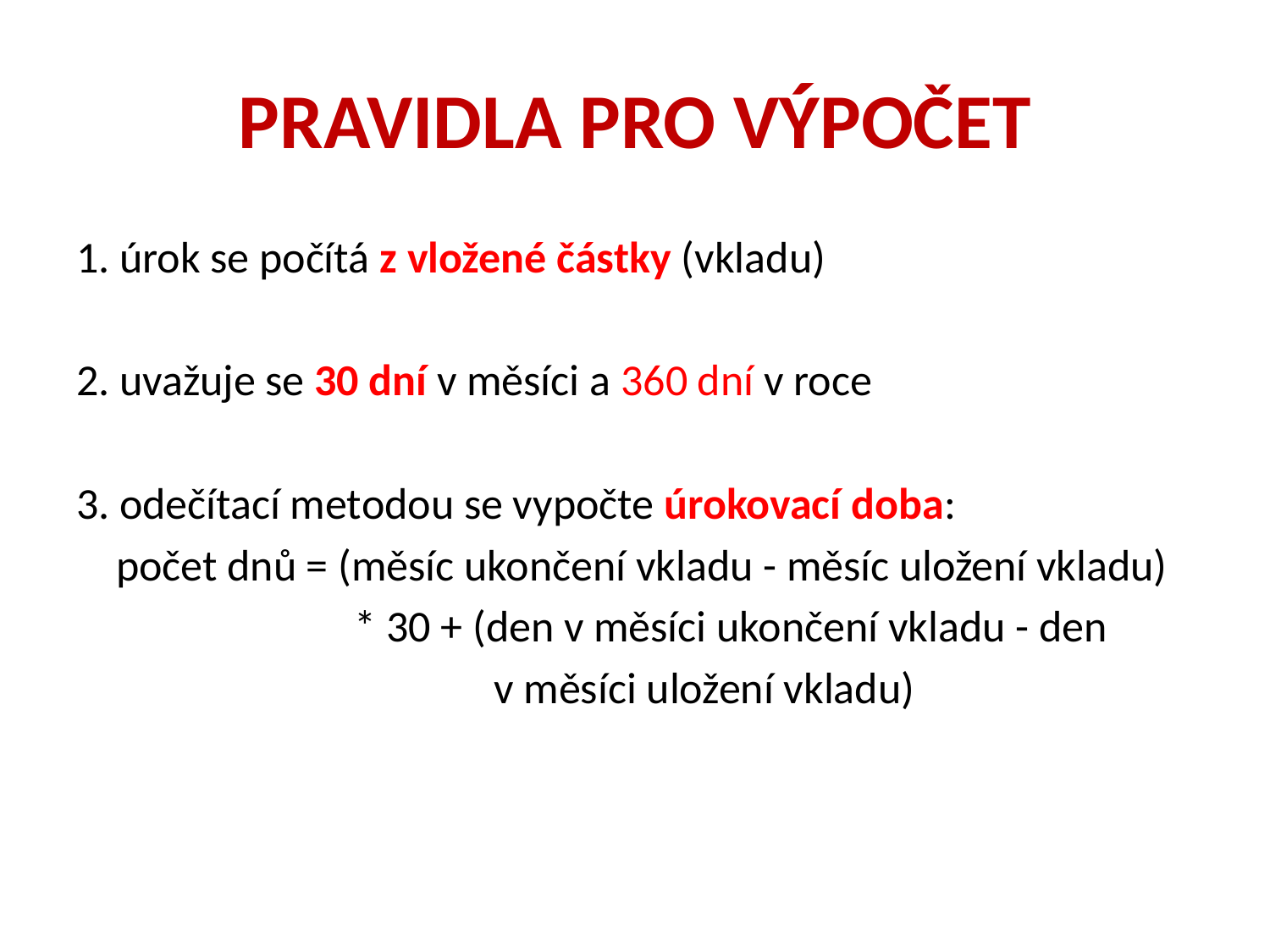

# PRAVIDLA PRO VÝPOČET
1. úrok se počítá z vložené částky (vkladu)

2. uvažuje se 30 dní v měsíci a 360 dní v roce

3. odečítací metodou se vypočte úrokovací doba:
    počet dnů = (měsíc ukončení vkladu - měsíc uložení vkladu)
                            * 30 + (den v měsíci ukončení vkladu - den
                                          v měsíci uložení vkladu)